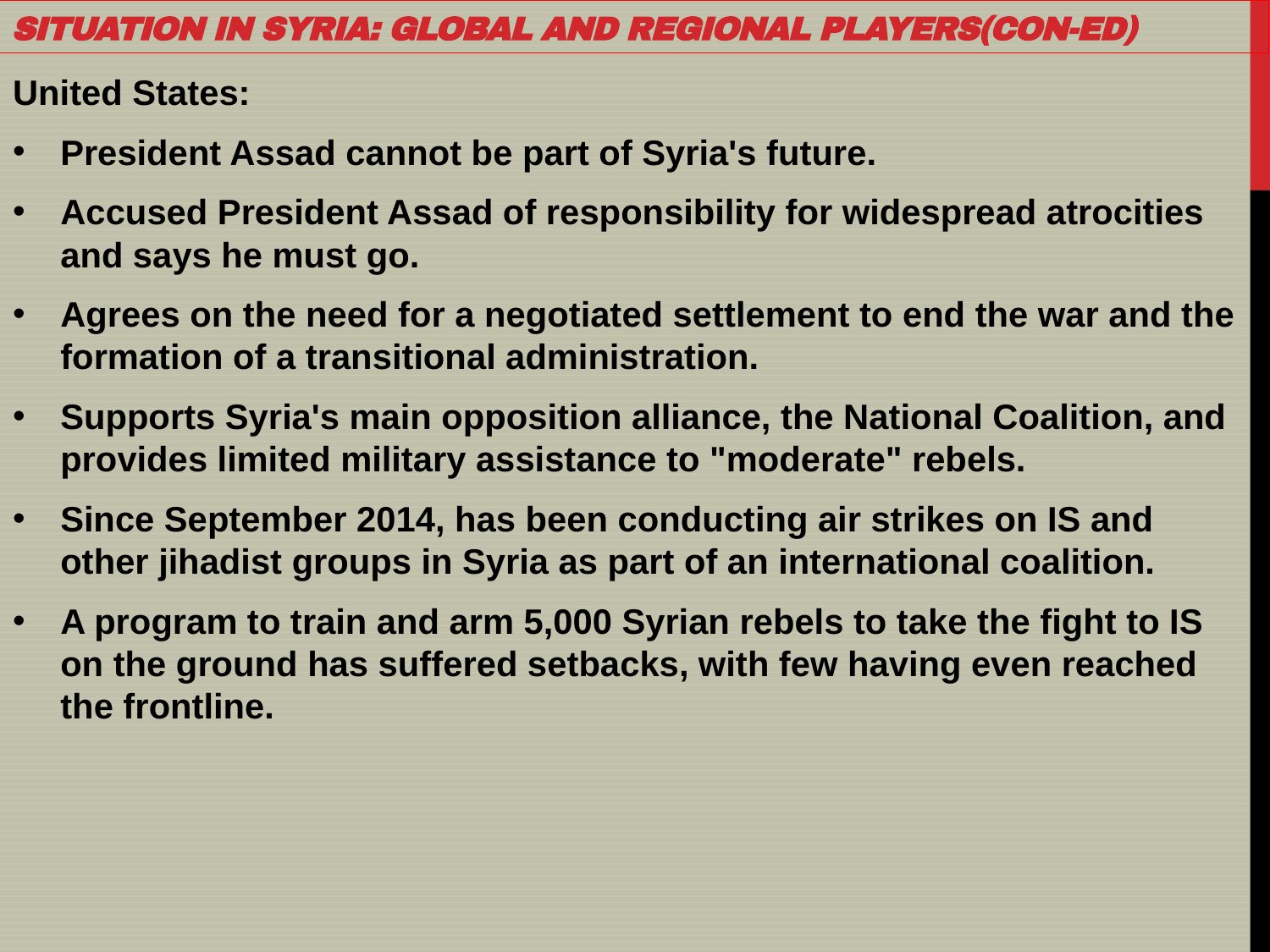

# Situation in Syria: Global and regional players(con-ed)
United States:
President Assad cannot be part of Syria's future.
Accused President Assad of responsibility for widespread atrocities and says he must go.
Agrees on the need for a negotiated settlement to end the war and the formation of a transitional administration.
Supports Syria's main opposition alliance, the National Coalition, and provides limited military assistance to "moderate" rebels.
Since September 2014, has been conducting air strikes on IS and other jihadist groups in Syria as part of an international coalition.
A program to train and arm 5,000 Syrian rebels to take the fight to IS on the ground has suffered setbacks, with few having even reached the frontline.